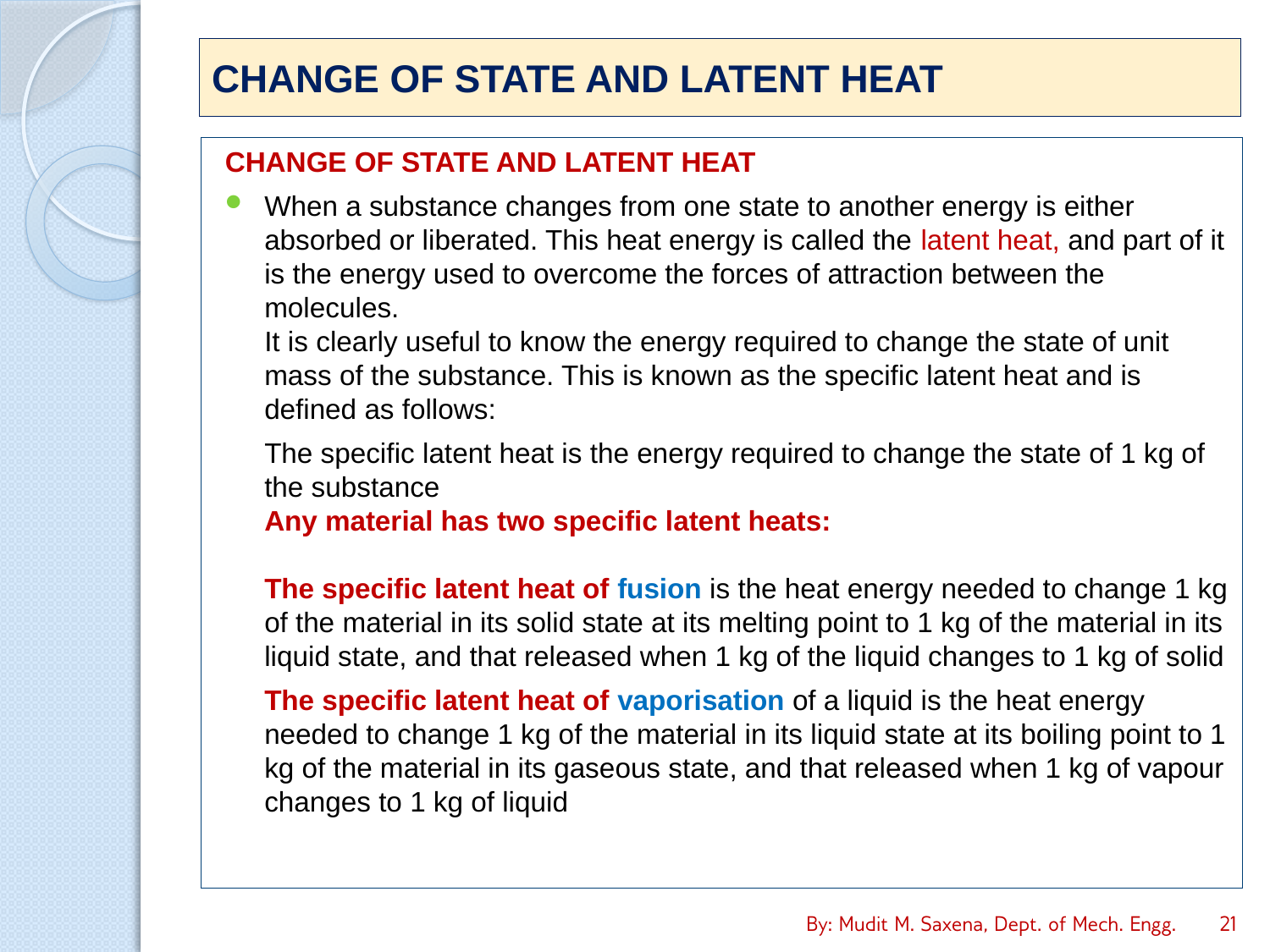

# CHANGE OF STATE AND LATENT HEAT
CHANGE OF STATE AND LATENT HEAT
When a substance changes from one state to another energy is either absorbed or liberated. This heat energy is called the latent heat, and part of it is the energy used to overcome the forces of attraction between the molecules.
It is clearly useful to know the energy required to change the state of unit mass of the substance. This is known as the specific latent heat and is defined as follows:
	The specific latent heat is the energy required to change the state of 1 kg of the substance
Any material has two specific latent heats:
The specific latent heat of fusion is the heat energy needed to change 1 kg of the material in its solid state at its melting point to 1 kg of the material in its liquid state, and that released when 1 kg of the liquid changes to 1 kg of solid
	The specific latent heat of vaporisation of a liquid is the heat energy needed to change 1 kg of the material in its liquid state at its boiling point to 1 kg of the material in its gaseous state, and that released when 1 kg of vapour changes to 1 kg of liquid

By: Mudit M. Saxena, Dept. of Mech. Engg.
21